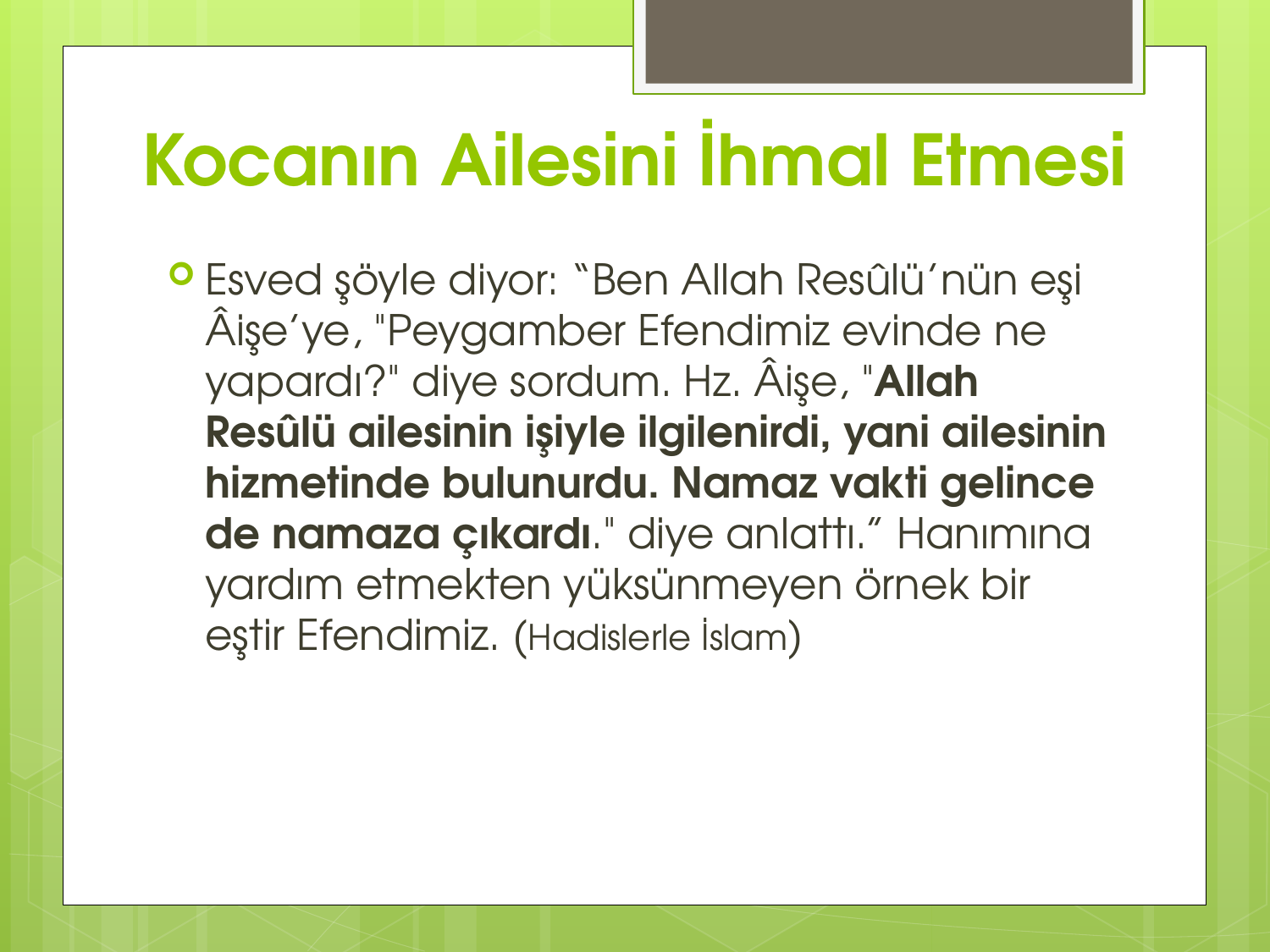

# Kocanın Ailesini İhmal Etmesi
Esved şöyle diyor: “Ben Allah Resûlü’nün eşi Âişe’ye, "Peygamber Efendimiz evinde ne yapardı?" diye sordum. Hz. Âişe, "Allah Resûlü ailesinin işiyle ilgilenirdi, yani ailesinin hizmetinde bulunurdu. Namaz vakti gelince de namaza çıkardı." diye anlattı.” Hanımına yardım etmekten yüksünmeyen örnek bir eştir Efendimiz. (Hadislerle İslam)